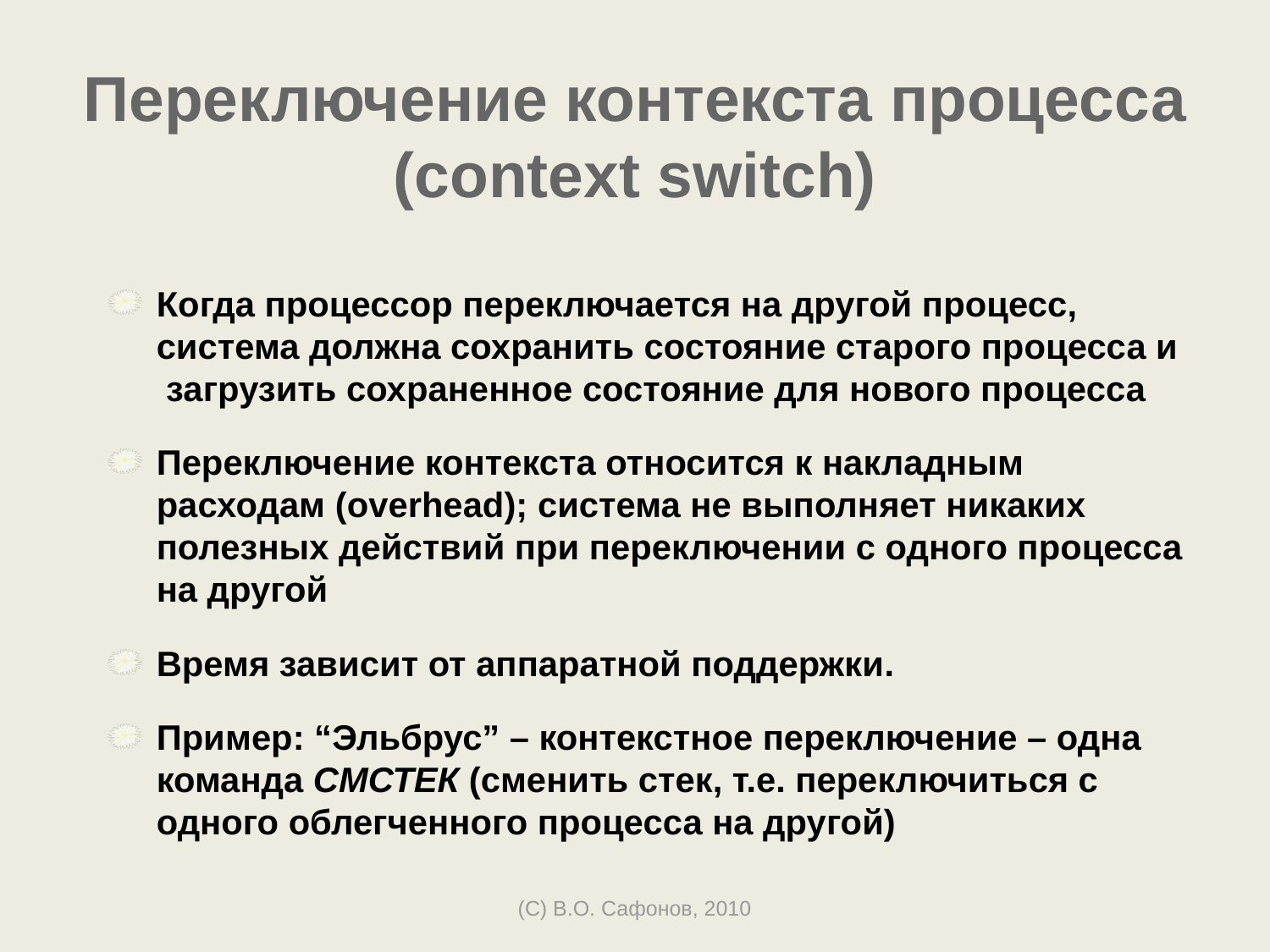

# Переключение контекста процесса (context switch)
Когда процессор переключается на другой процесс, система должна сохранить состояние старого процесса и  загрузить сохраненное состояние для нового процесса
Переключение контекста относится к накладным расходам (overhead); система не выполняет никаких полезных действий при переключении с одного процесса на другой
Время зависит от аппаратной поддержки.
Пример: “Эльбрус” – контекстное переключение – одна команда СМСТЕК (сменить стек, т.е. переключиться с одного облегченного процесса на другой)
(C) В.О. Сафонов, 2010